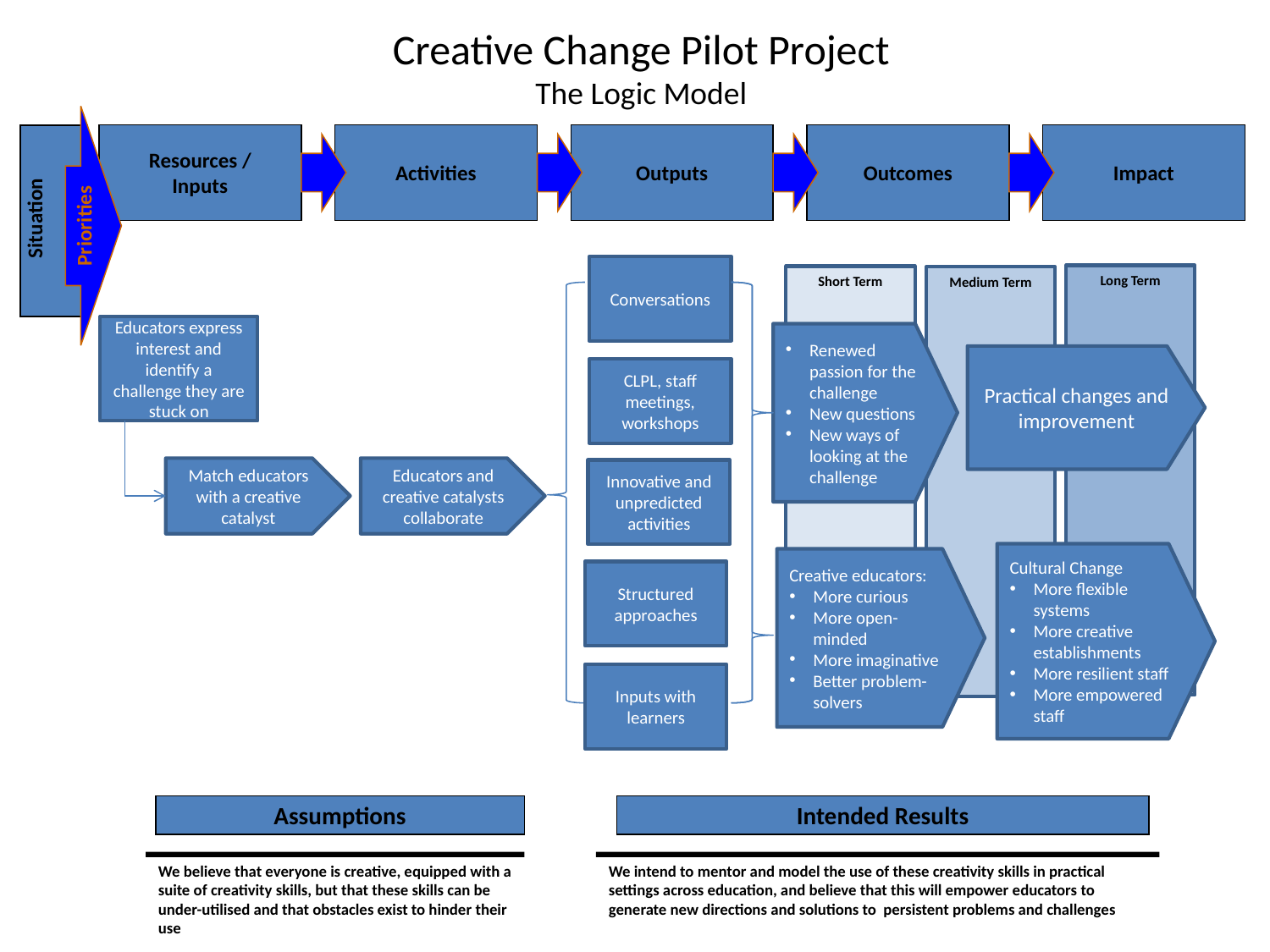

Creative Change Pilot Project
The Logic Model
Priorities
Resources /
Inputs
Activities
Outputs
Outcomes
Impact

Situation
Conversations
Long Term
Short Term
Medium Term

Educators express interest and identify a challenge they are stuck on
Renewed passion for the challenge
New questions
New ways of looking at the challenge
Practical changes and improvement
CLPL, staff meetings, workshops
Educators and creative catalysts collaborate
Match educators with a creative catalyst
Innovative and unpredicted activities
Cultural Change
More flexible systems
More creative establishments
More resilient staff
More empowered staff
Creative educators:
More curious
More open-minded
More imaginative
Better problem-solvers
Structured approaches
Inputs with learners
Assumptions
Intended Results

We believe that everyone is creative, equipped with a suite of creativity skills, but that these skills can be under-utilised and that obstacles exist to hinder their use
We intend to mentor and model the use of these creativity skills in practical settings across education, and believe that this will empower educators to generate new directions and solutions to  persistent problems and challenges